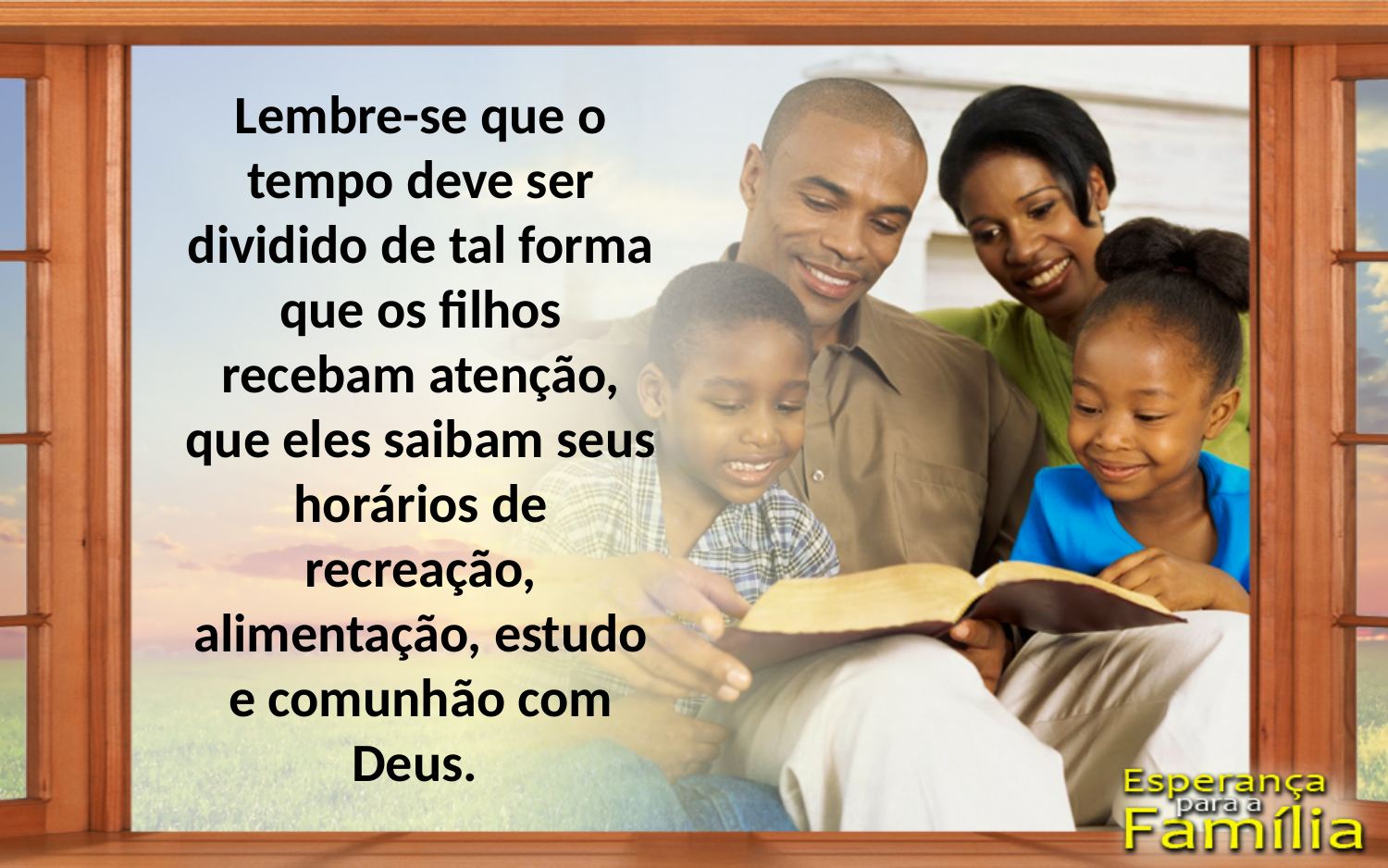

Lembre-se que o tempo deve ser dividido de tal forma que os filhos recebam atenção, que eles saibam seus horários de recreação, alimentação, estudo e comunhão com Deus.